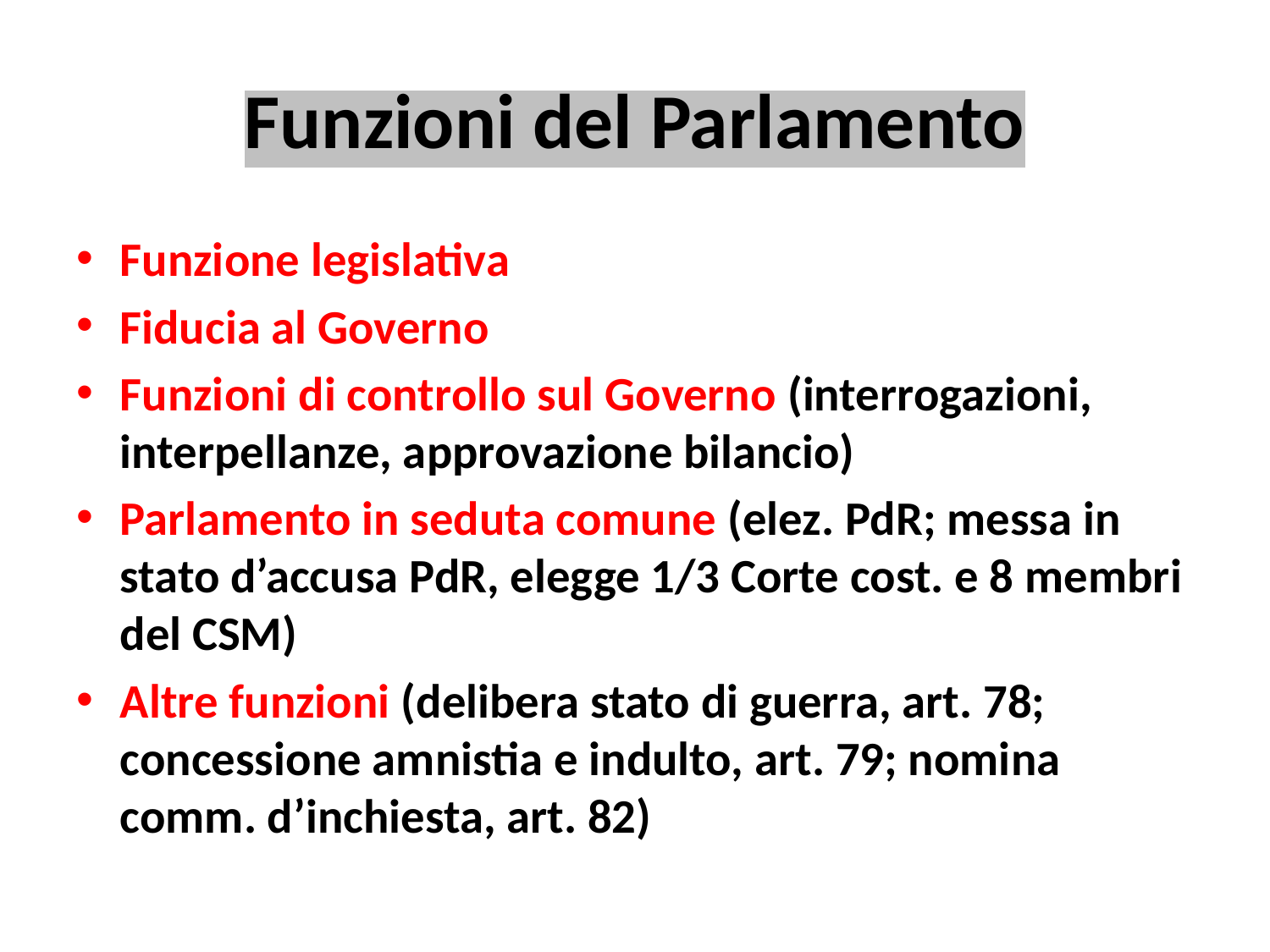

# Funzioni del Parlamento
Funzione legislativa
Fiducia al Governo
Funzioni di controllo sul Governo (interrogazioni, interpellanze, approvazione bilancio)
Parlamento in seduta comune (elez. PdR; messa in stato d’accusa PdR, elegge 1/3 Corte cost. e 8 membri del CSM)
Altre funzioni (delibera stato di guerra, art. 78; concessione amnistia e indulto, art. 79; nomina comm. d’inchiesta, art. 82)